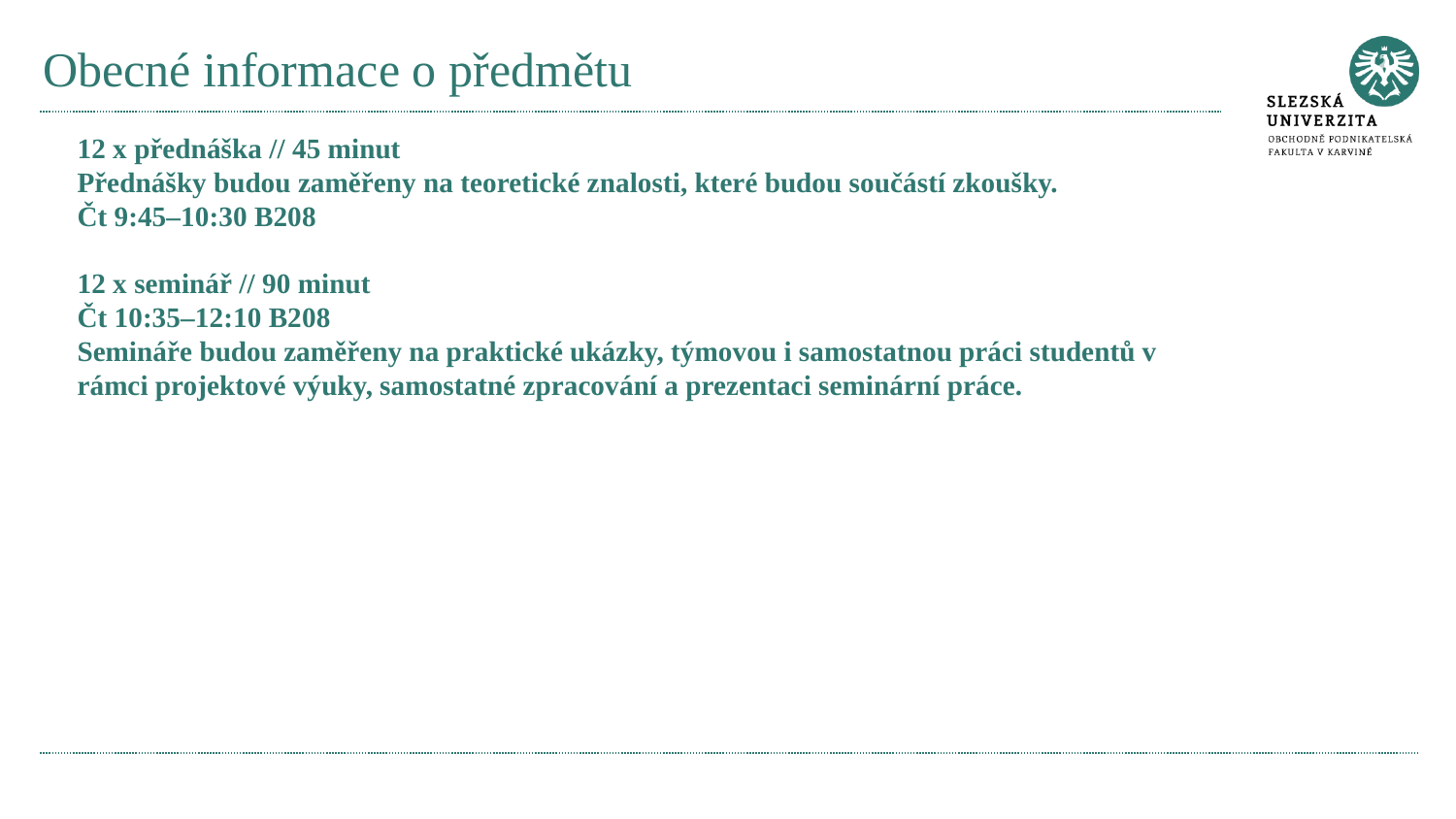

# Obecné informace o předmětu
12 x přednáška // 45 minut
Přednášky budou zaměřeny na teoretické znalosti, které budou součástí zkoušky.
Čt 9:45–10:30 B208

12 x seminář // 90 minut
Čt 10:35–12:10 B208
Semináře budou zaměřeny na praktické ukázky, týmovou i samostatnou práci studentů v rámci projektové výuky, samostatné zpracování a prezentaci seminární práce.